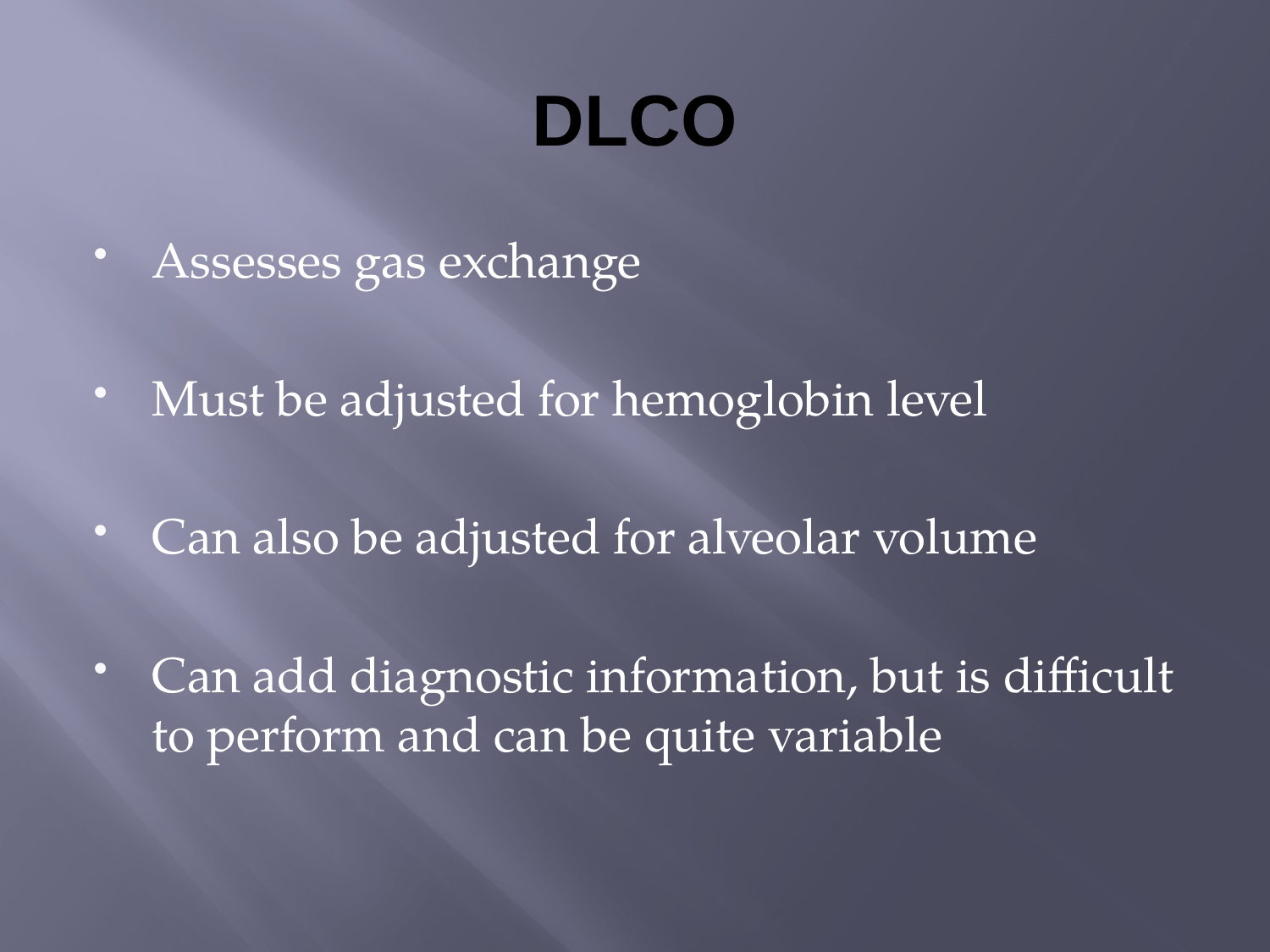

# DLCO
Assesses gas exchange

Must be adjusted for hemoglobin level

Can also be adjusted for alveolar volume

Can add diagnostic information, but is difficult to perform and can be quite variable